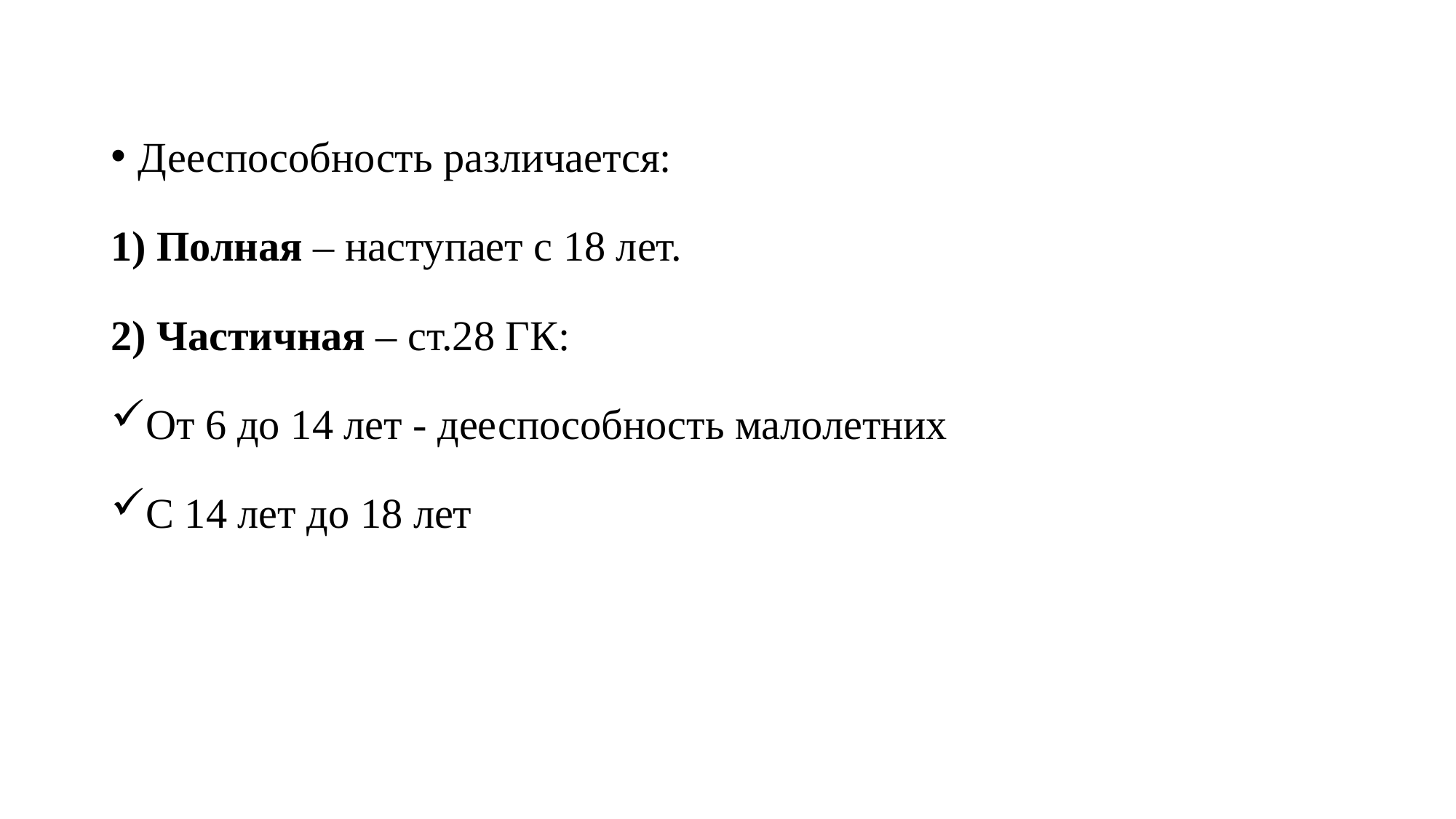

#
Дееспособность различается:
1) Полная – наступает с 18 лет.
2) Частичная – ст.28 ГК:
От 6 до 14 лет - дееспособность малолетних
С 14 лет до 18 лет